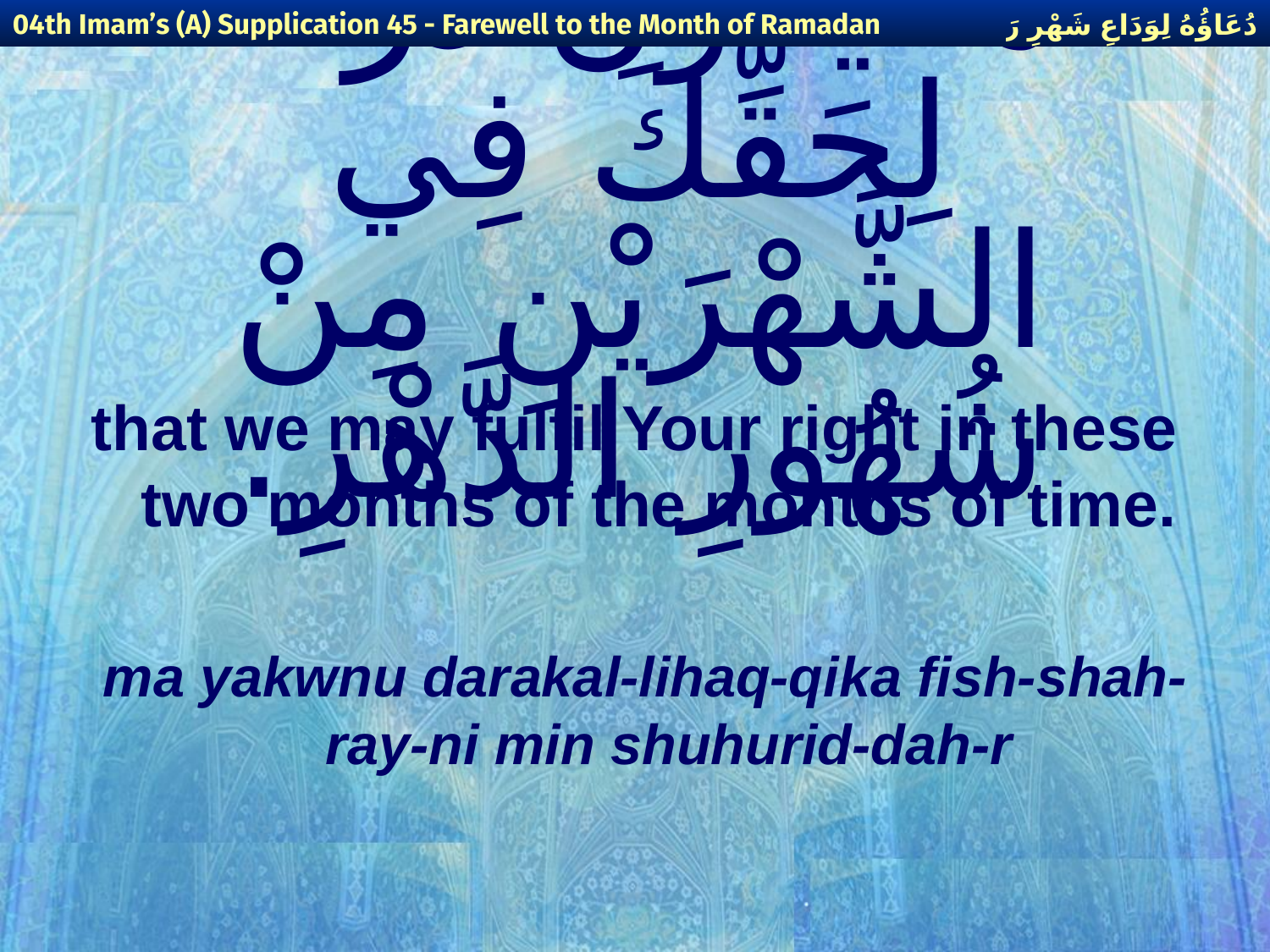

دُعَاؤُهُ لِوَدَاعِ شَهْرِ رَمَضَانَ
04th Imam’s (A) Supplication 45 - Farewell to the Month of Ramadan
# مَا يَكون دَرَكاً لِحَقِّكَ فِي الشَّهْرَيْنِ مِنْ شُهُورِ الدَّهْرِ.
that we may fulfil Your right in these two months of the months of time.
ma yakwnu darakal-lihaq-qika fish-shah-ray-ni min shuhurid-dah-r